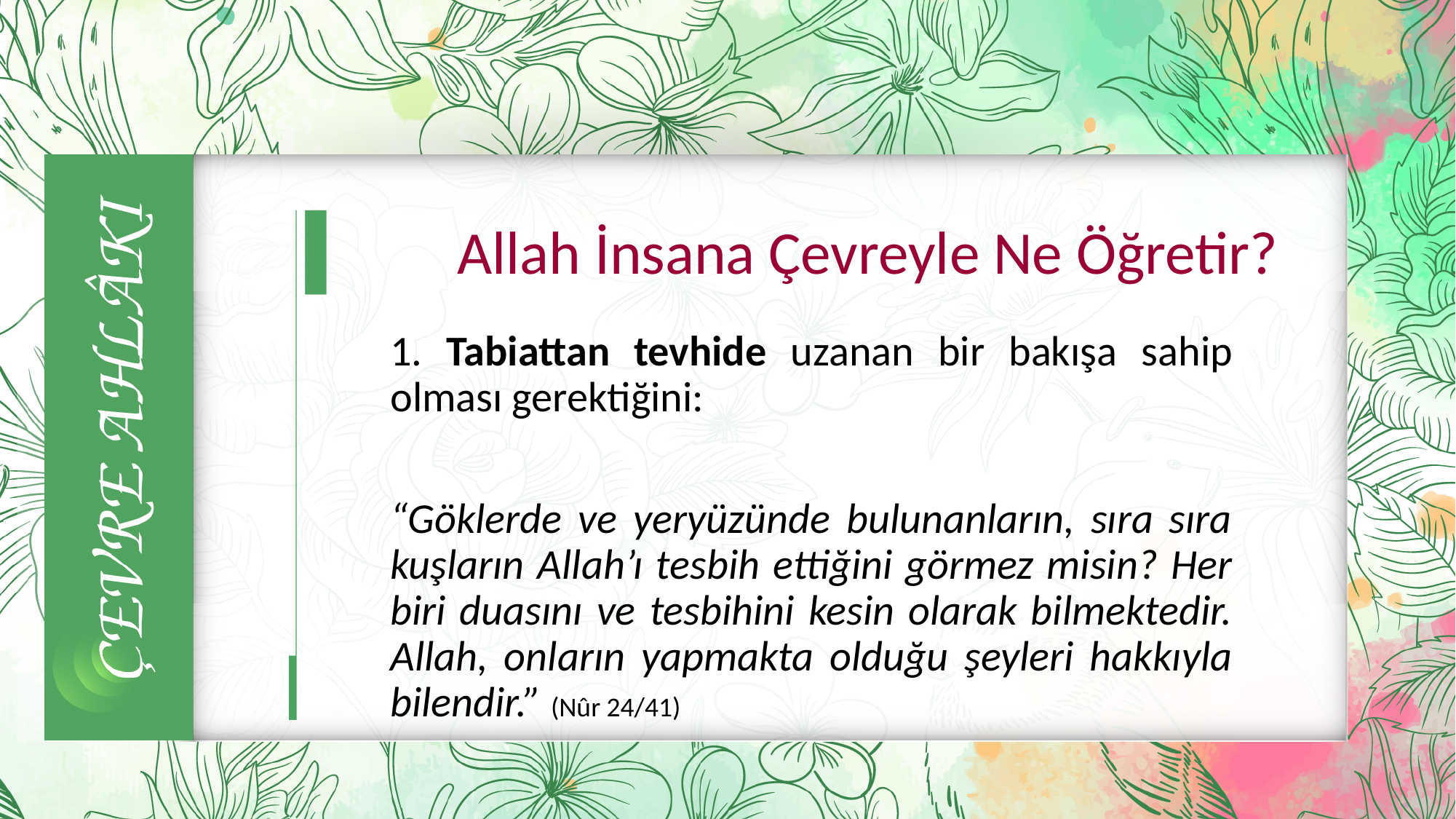

# Allah İnsana Çevreyle Ne Öğretir?
	1. Tabiattan tevhide uzanan bir bakışa sahip olması gerektiğini:

	“Göklerde ve yeryüzünde bulunanların, sıra sıra kuşların Allah’ı tesbih ettiğini görmez misin? Her biri duasını ve tesbihini kesin olarak bilmektedir. Allah, onların yapmakta olduğu şeyleri hakkıyla bilendir.” (Nûr 24/41)